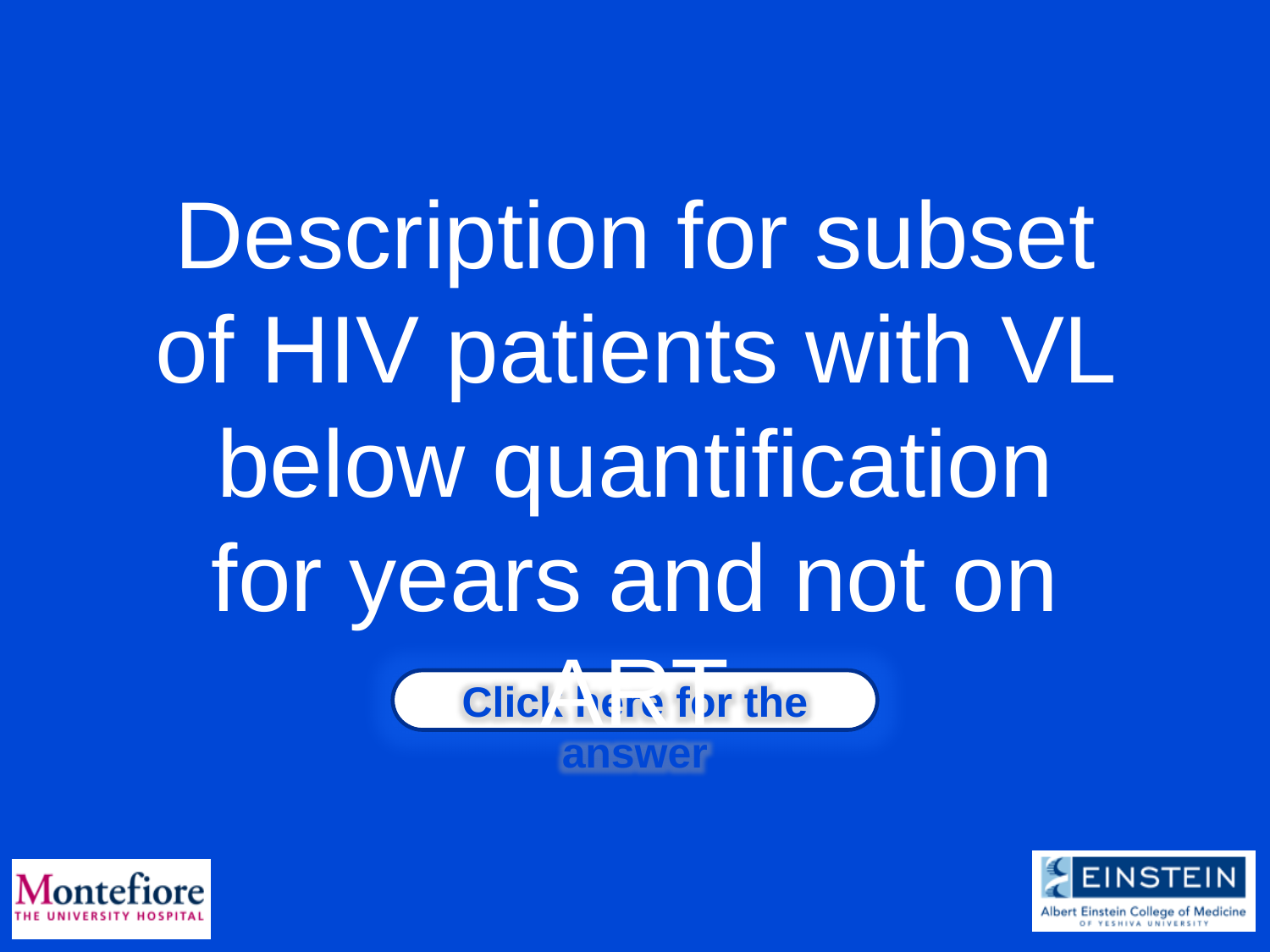

Description for subset of HIV patients with VL below quantification for years and not on ART
Click here for the answer